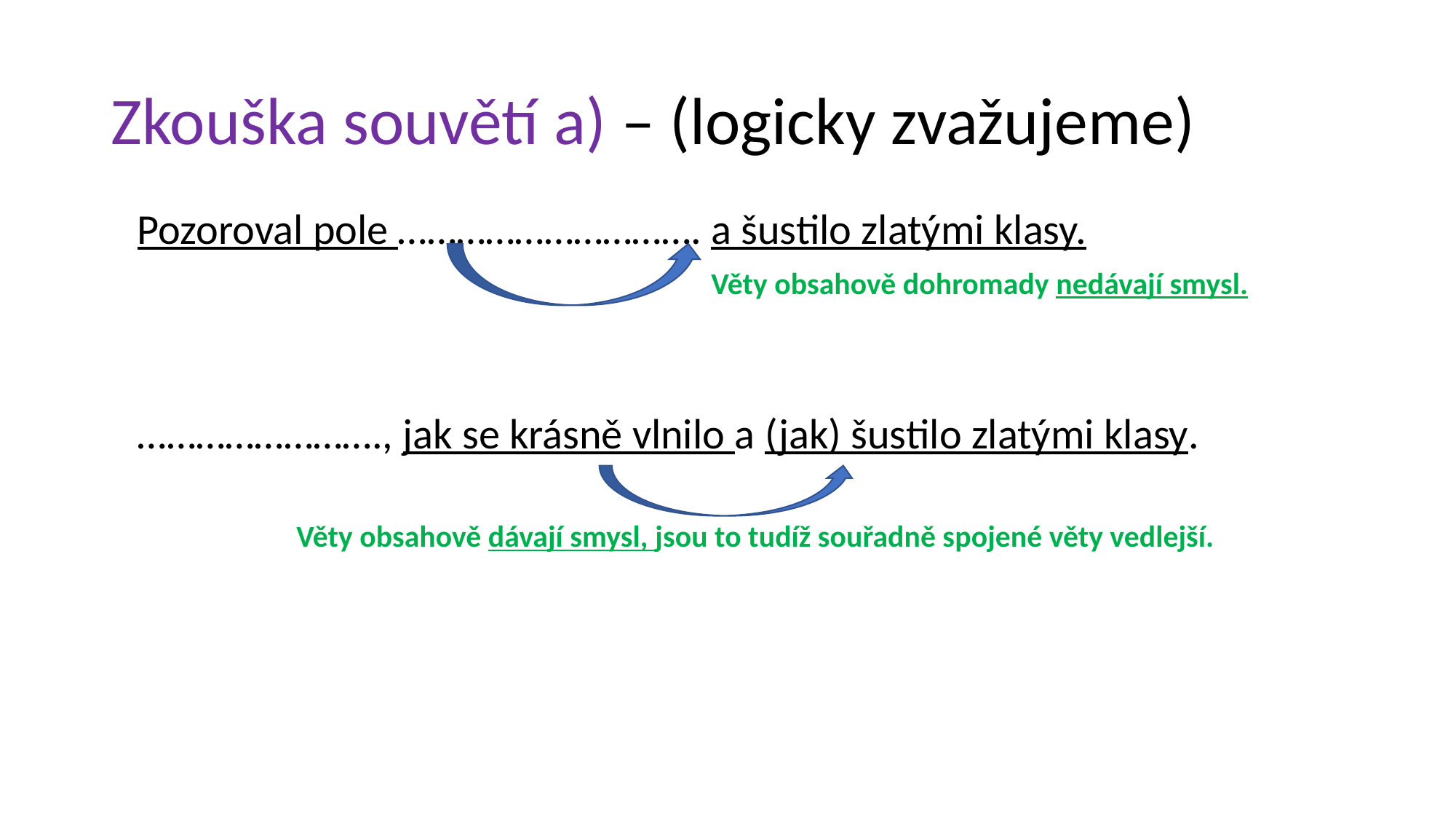

# Zkouška souvětí a) – (logicky zvažujeme)
Pozoroval pole …………………………. a šustilo zlatými klasy.
                                                                                   Věty obsahově dohromady nedávají smysl.

……………………., jak se krásně vlnilo a (jak) šustilo zlatými klasy.

                       Věty obsahově dávají smysl, jsou to tudíž souřadně spojené věty vedlejší.